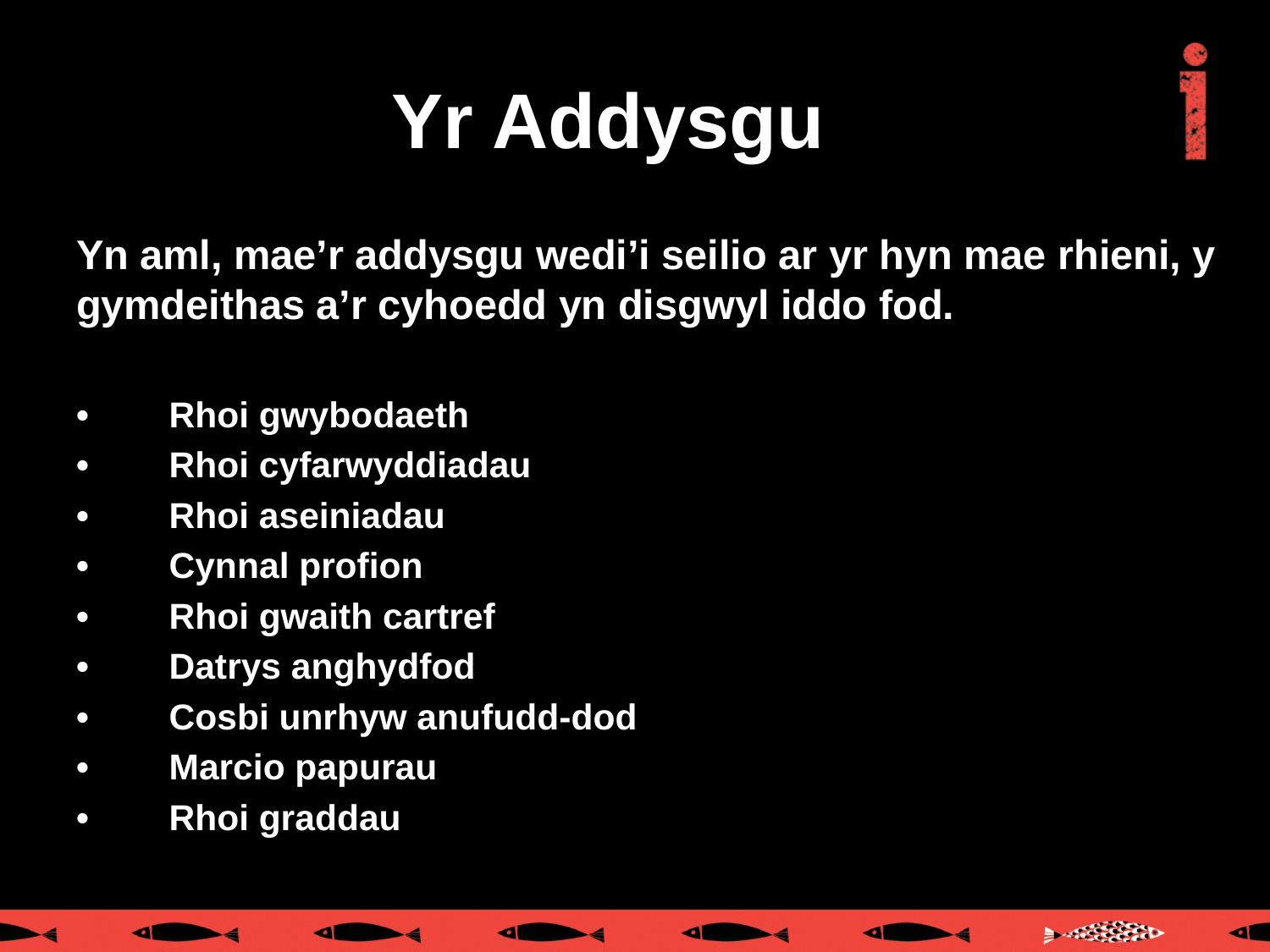

# Yr Addysgu
Yn aml, mae’r addysgu wedi’i seilio ar yr hyn mae rhieni, y gymdeithas a’r cyhoedd yn disgwyl iddo fod.

•	Rhoi gwybodaeth
•	Rhoi cyfarwyddiadau
•	Rhoi aseiniadau
•	Cynnal profion
•	Rhoi gwaith cartref
•	Datrys anghydfod
•	Cosbi unrhyw anufudd-dod
•	Marcio papurau
•	Rhoi graddau